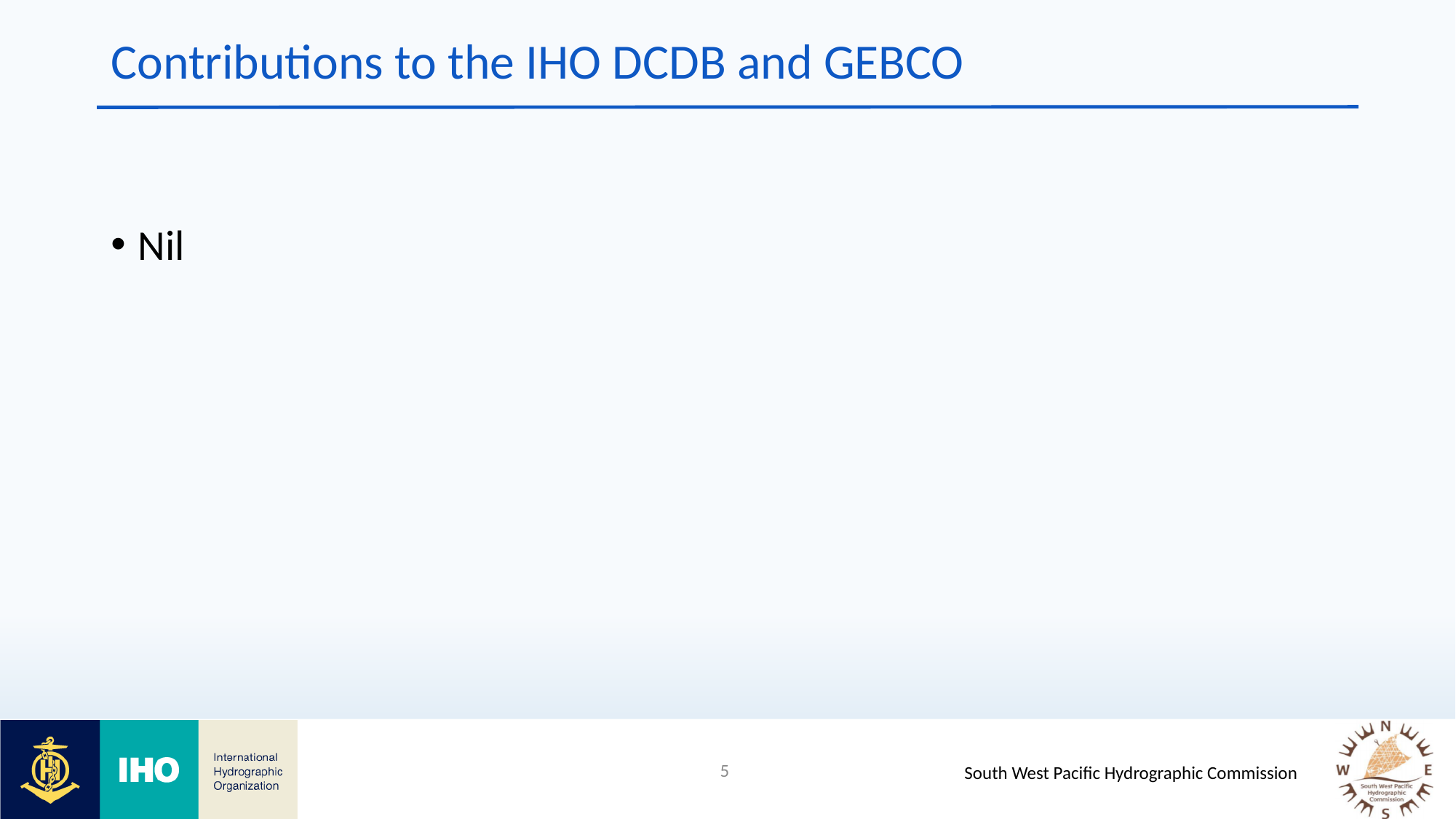

# Contributions to the IHO DCDB and GEBCO
Nil
5